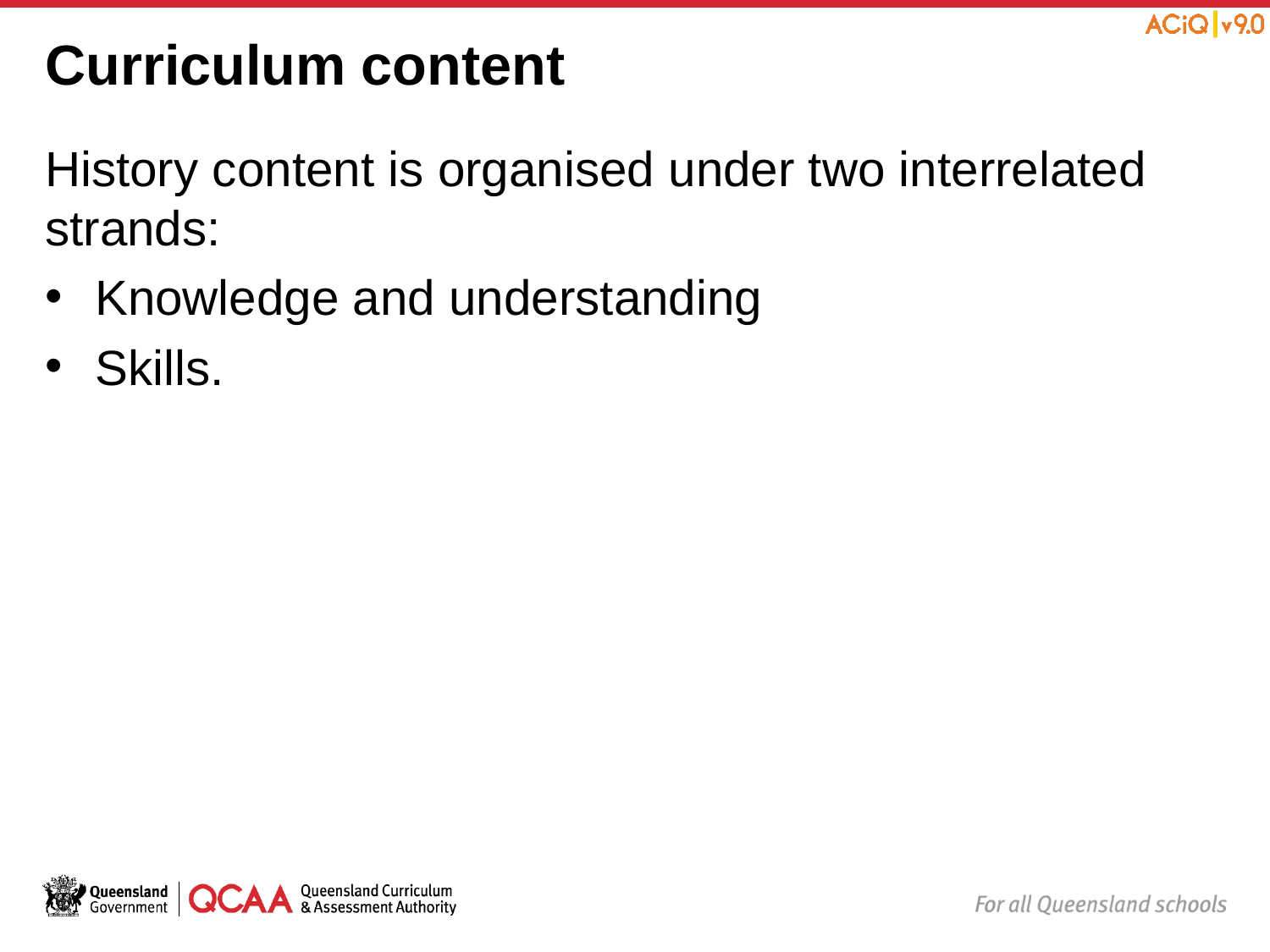

# Curriculum content
History content is organised under two interrelated strands:
Knowledge and understanding
Skills.